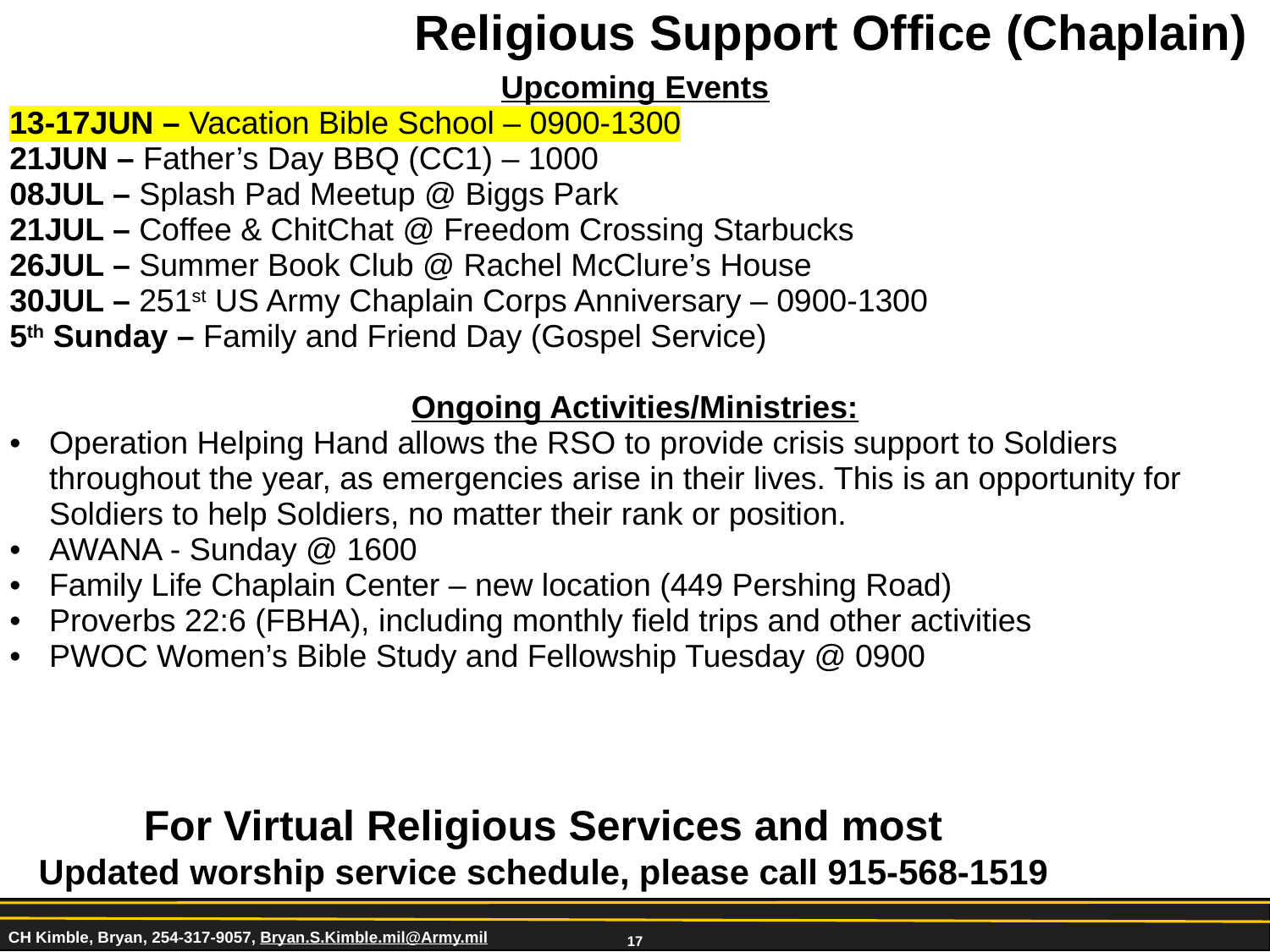

# Religious Support Office (Chaplain)
| Upcoming Events 13-17JUN – Vacation Bible School – 0900-1300 21JUN – Father’s Day BBQ (CC1) – 1000 08JUL – Splash Pad Meetup @ Biggs Park 21JUL – Coffee & ChitChat @ Freedom Crossing Starbucks 26JUL – Summer Book Club @ Rachel McClure’s House 30JUL – 251st US Army Chaplain Corps Anniversary – 0900-1300 5th Sunday – Family and Friend Day (Gospel Service)   Ongoing Activities/Ministries: Operation Helping Hand allows the RSO to provide crisis support to Soldiers throughout the year, as emergencies arise in their lives. This is an opportunity for Soldiers to help Soldiers, no matter their rank or position. AWANA - Sunday @ 1600 Family Life Chaplain Center – new location (449 Pershing Road) Proverbs 22:6 (FBHA), including monthly field trips and other activities PWOC Women’s Bible Study and Fellowship Tuesday @ 0900 |
| --- |
For Virtual Religious Services and most
Updated worship service schedule, please call 915-568-1519
CH Kimble, Bryan, 254-317-9057, Bryan.S.Kimble.mil@Army.mil
17